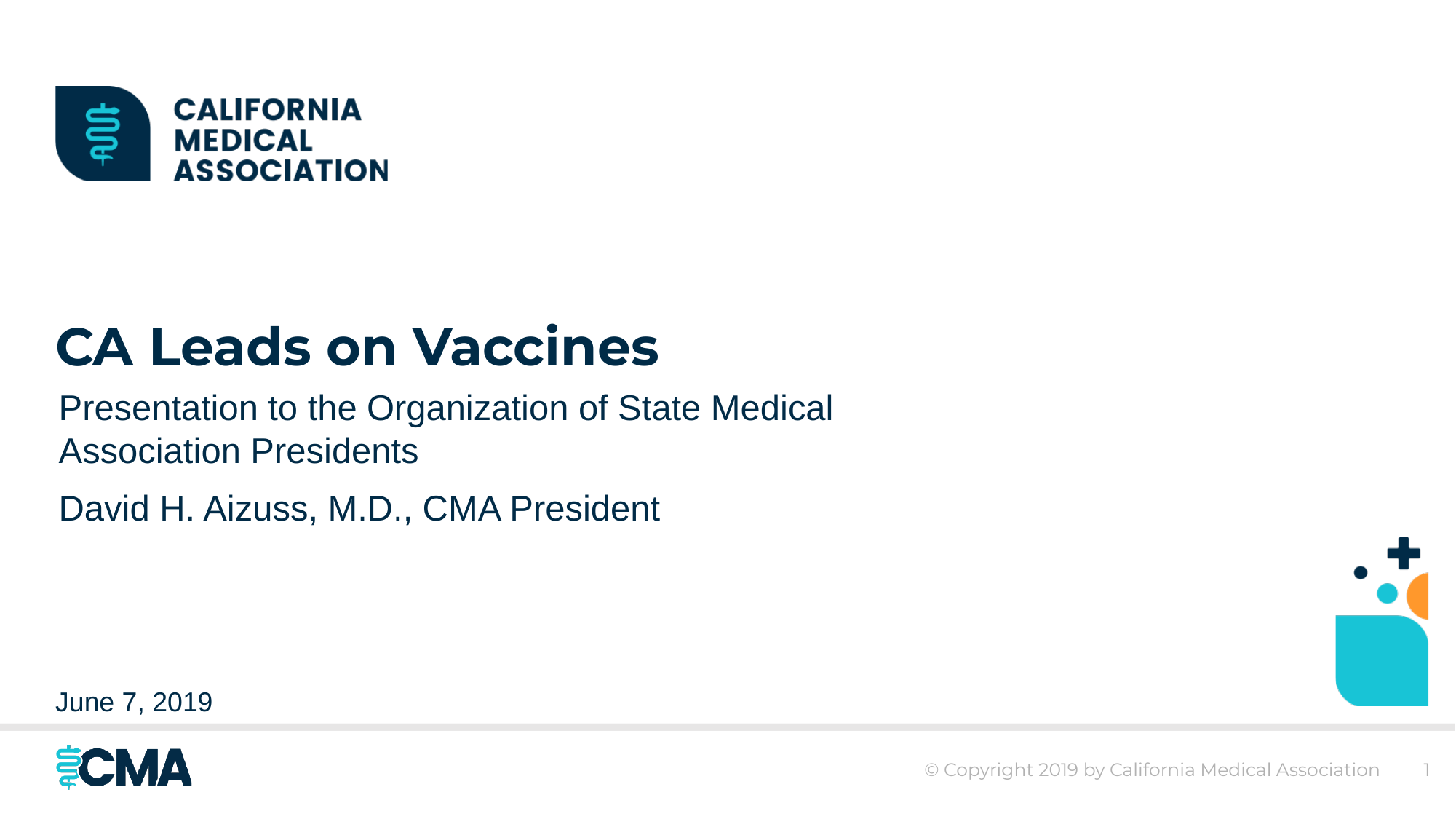

# CA Leads on Vaccines
Presentation to the Organization of State Medical Association Presidents
David H. Aizuss, M.D., CMA President

June 7, 2019
© Copyright 2019 by California Medical Association
1